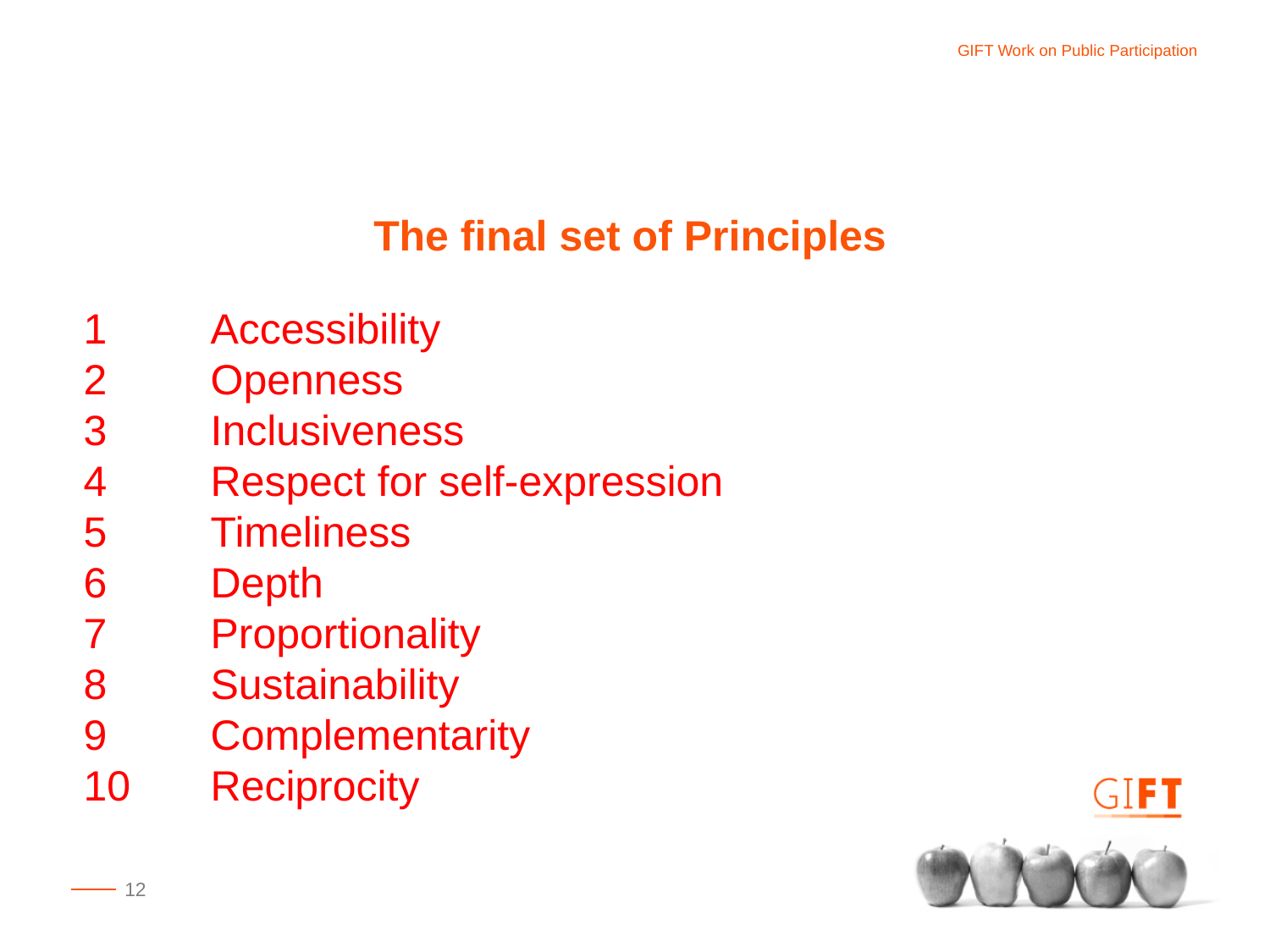

The final set of Principles

1 	Accessibility
2 	Openness
3 	Inclusiveness
4 	Respect for self-expression
5 	Timeliness
6 	Depth
7 	Proportionality
8 	Sustainability
9 	Complementarity
10 	Reciprocity

12